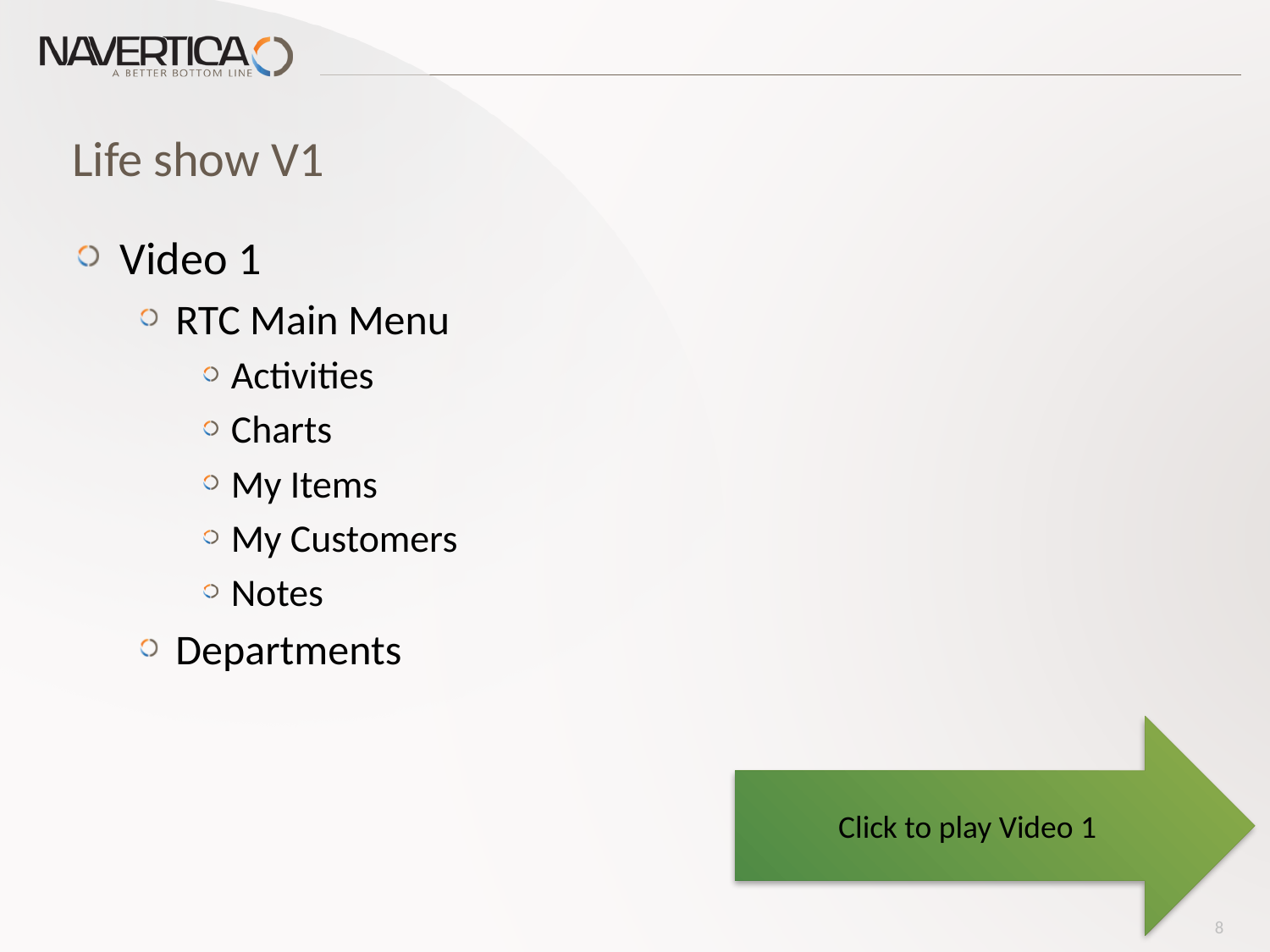

# Life show V1
Video 1
RTC Main Menu
Activities
Charts
My Items
My Customers
Notes
Departments

Click to play Video 1
8